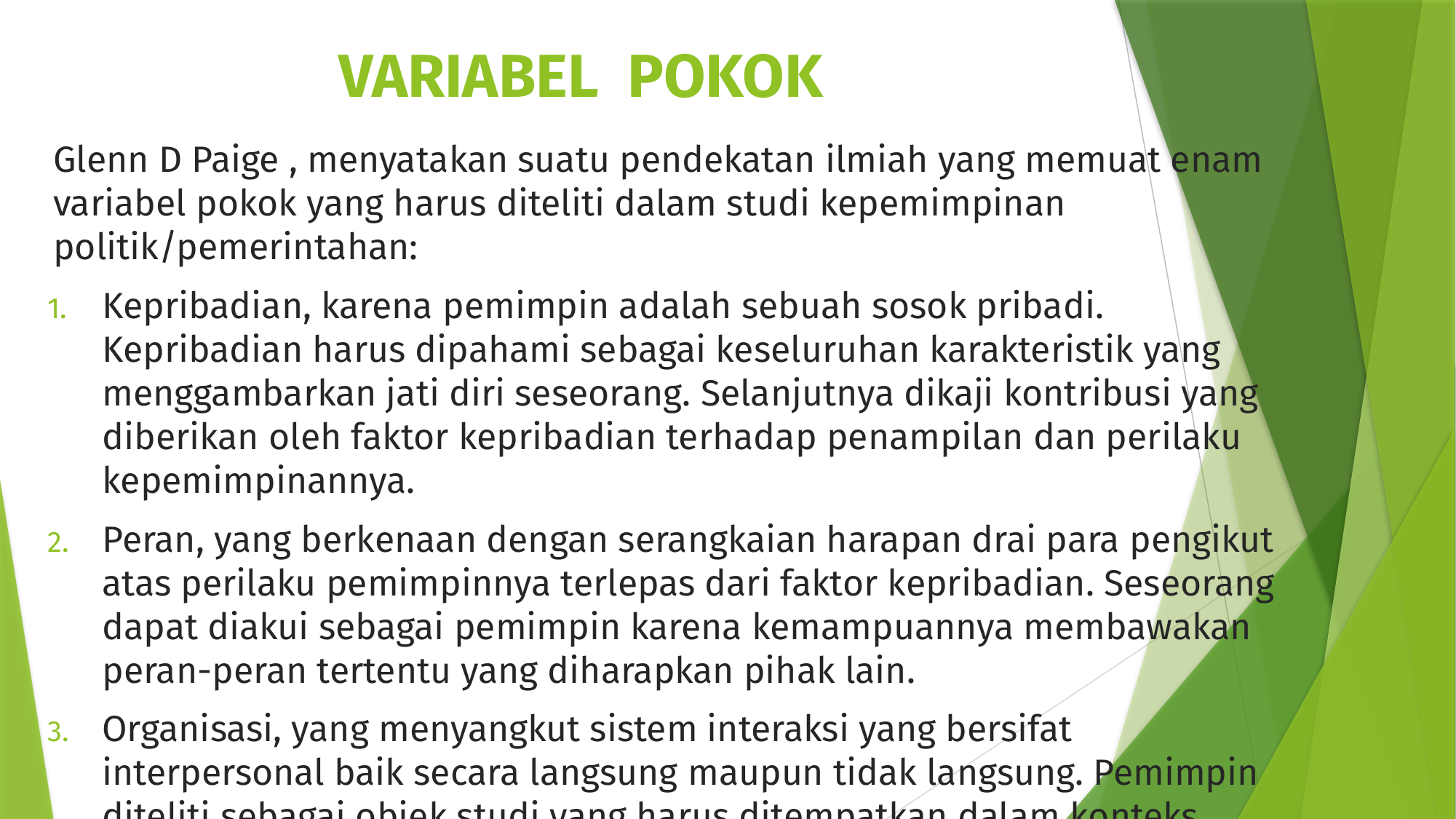

# VARIABEL  POKOK
Glenn D Paige , menyatakan suatu pendekatan ilmiah yang memuat enam variabel pokok yang harus diteliti dalam studi kepemimpinan politik/pemerintahan:
Kepribadian, karena pemimpin adalah sebuah sosok pribadi. Kepribadian harus dipahami sebagai keseluruhan karakteristik yang menggambarkan jati diri seseorang. Selanjutnya dikaji kontribusi yang diberikan oleh faktor kepribadian terhadap penampilan dan perilaku kepemimpinannya.
Peran, yang berkenaan dengan serangkaian harapan drai para pengikut atas perilaku pemimpinnya terlepas dari faktor kepribadian. Seseorang dapat diakui sebagai pemimpin karena kemampuannya membawakan peran-peran tertentu yang diharapkan pihak lain.
Organisasi, yang menyangkut sistem interaksi yang bersifat interpersonal baik secara langsung maupun tidak langsung. Pemimpin diteliti sebagai objek studi yang harus ditempatkan dalam konteks organisasi.